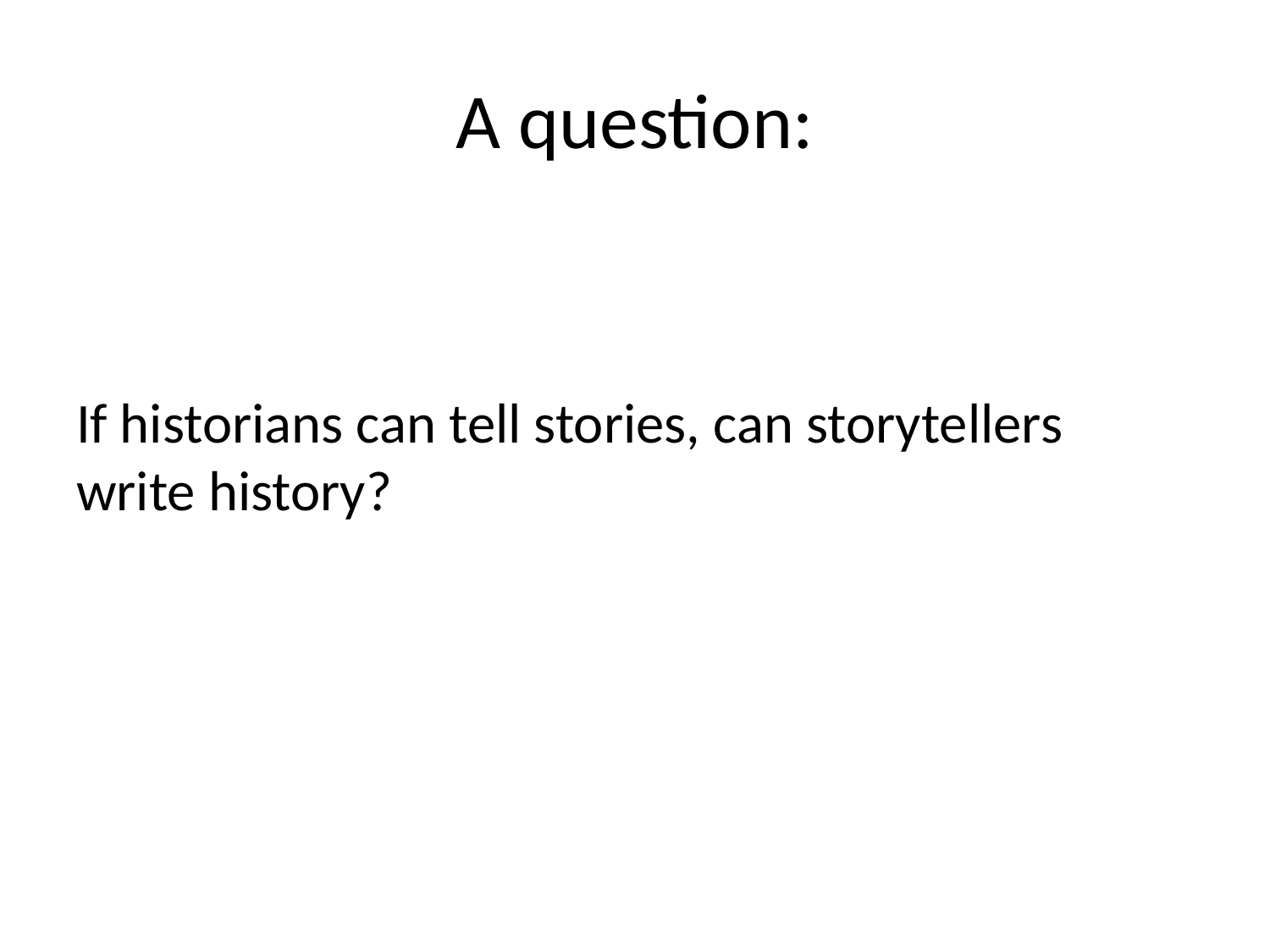

# A question:

If historians can tell stories, can storytellers write history?